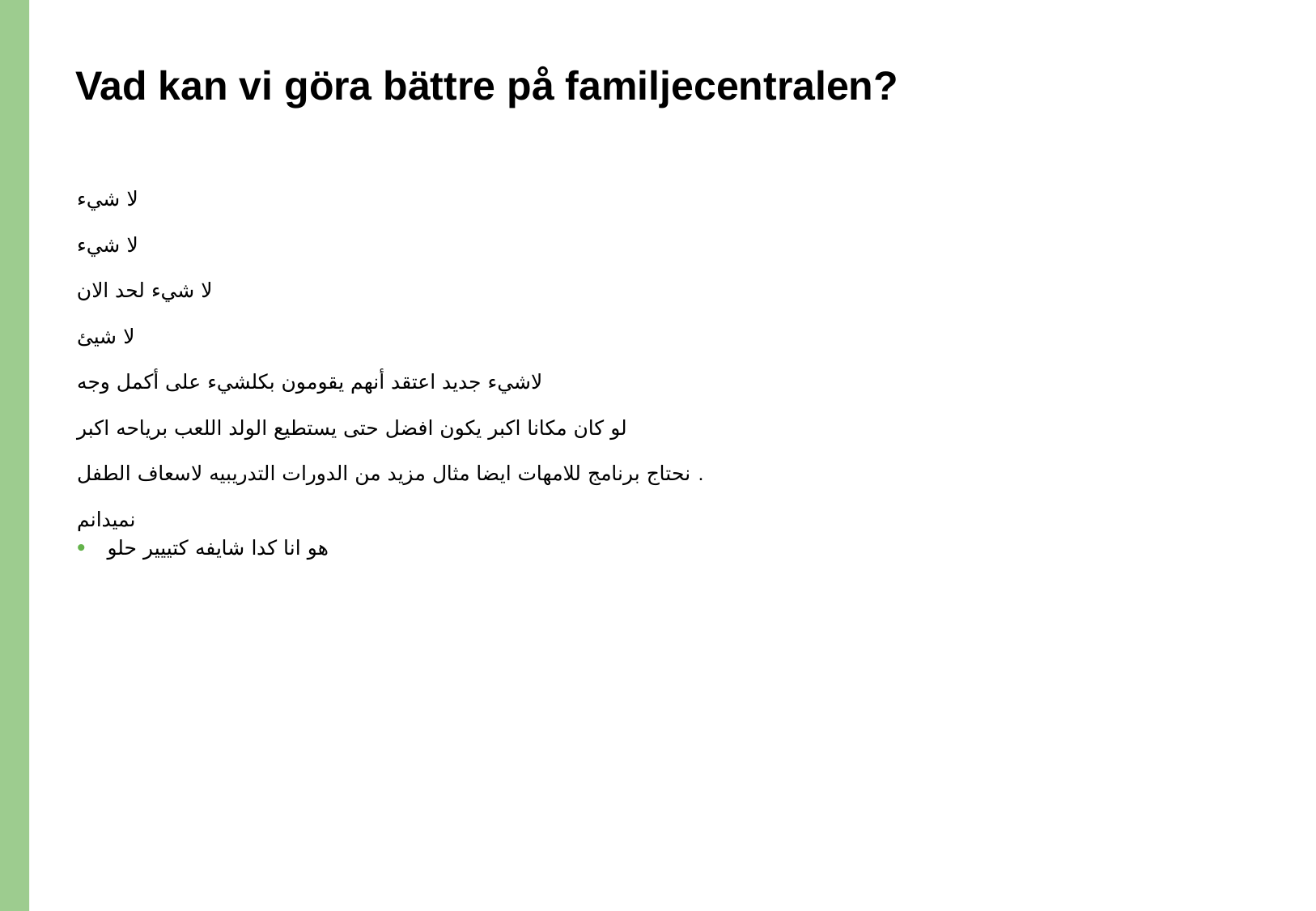

# Vad kan vi göra bättre på familjecentralen?
لا شيء
لا شيء
لا شيء لحد الان
لا شيئ
لاشيء جديد اعتقد أنهم يقومون بكلشيء على أكمل وجه
لو كان مكانا اكبر يكون افضل حتى يستطيع الولد اللعب برياحه اكبر
نحتاج برنامج للامهات ايضا مثال مزيد من الدورات التدريبيه لاسعاف الطفل .
نمیدانم
هو انا كدا شايفه كتييير حلو